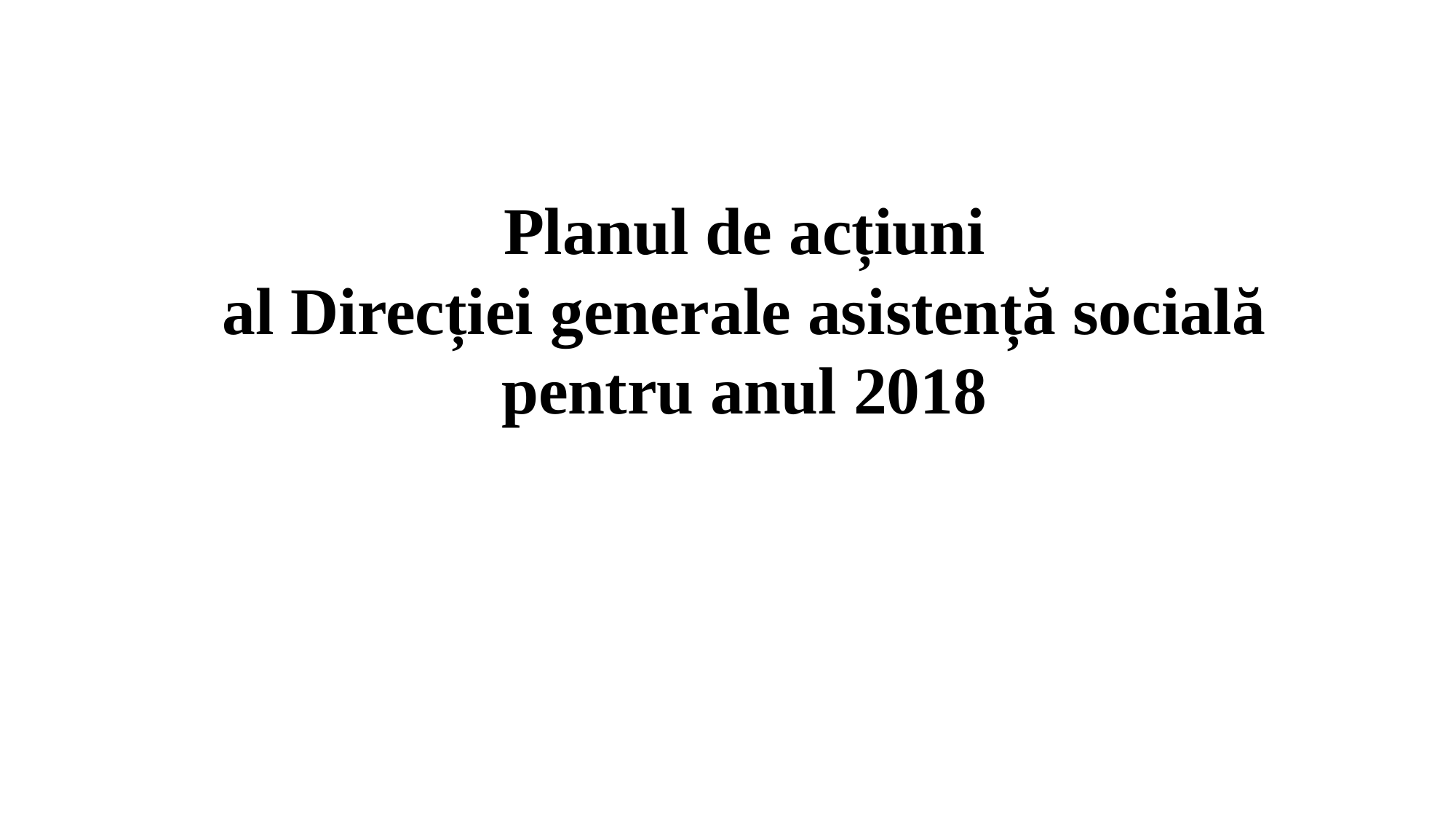

Planul de acțiuni
al Direcției generale asistență socială pentru anul 2018